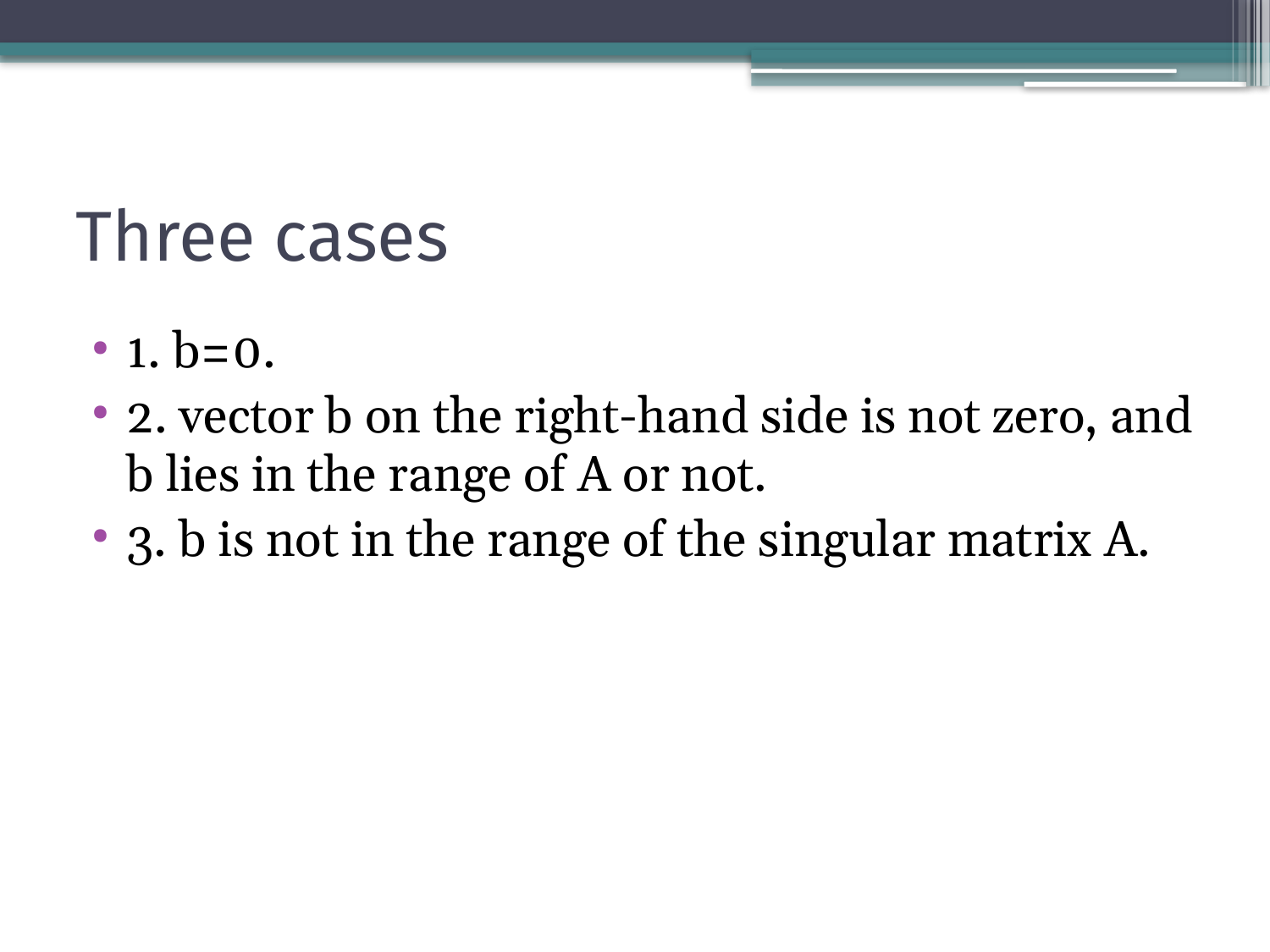

# Three cases
1. b=0.
2. vector b on the right-hand side is not zero, and b lies in the range of A or not.
3. b is not in the range of the singular matrix A.